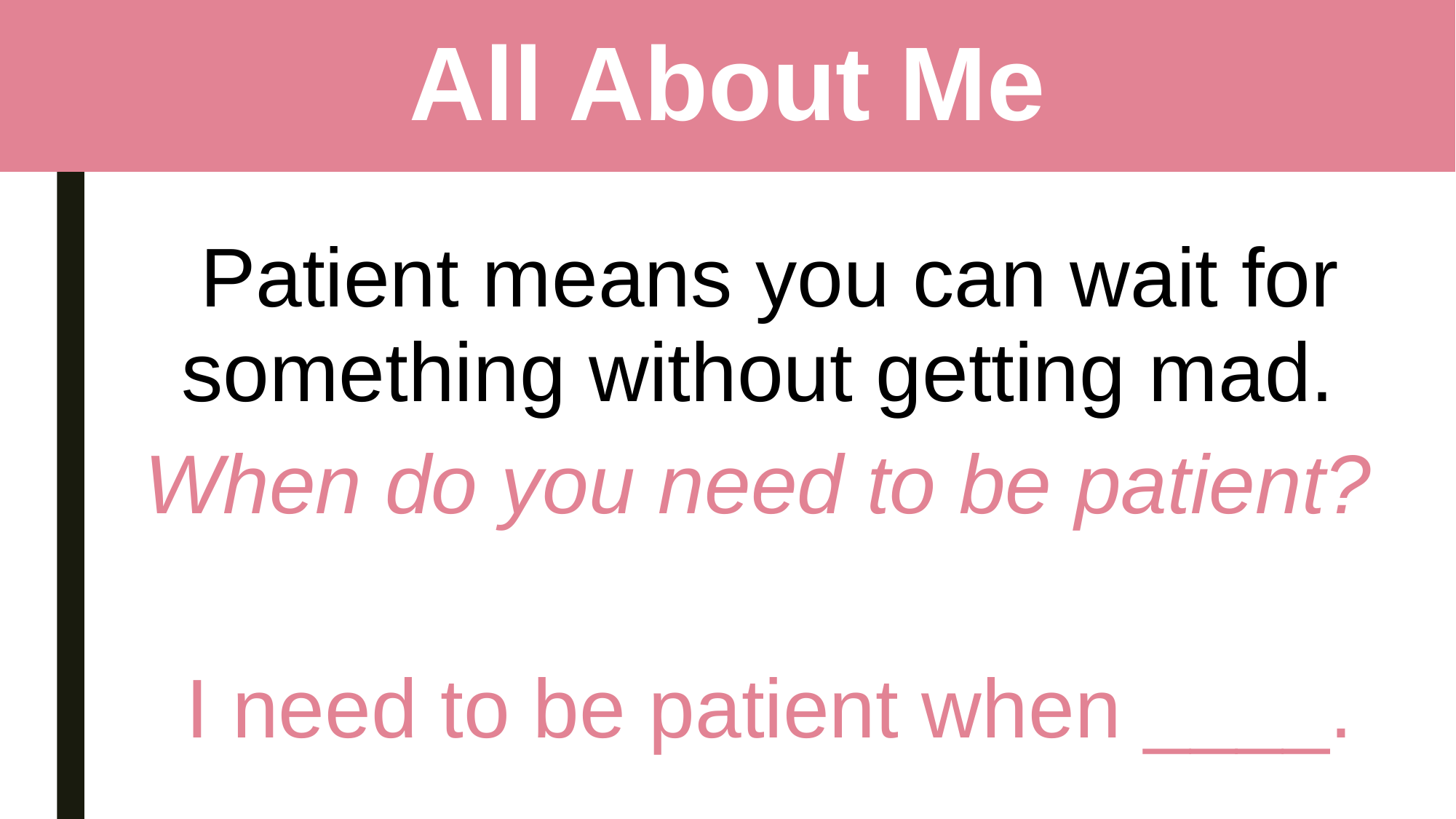

# All About Me
Patient means you can wait for something without getting mad.
When do you need to be patient?

I need to be patient when ____.